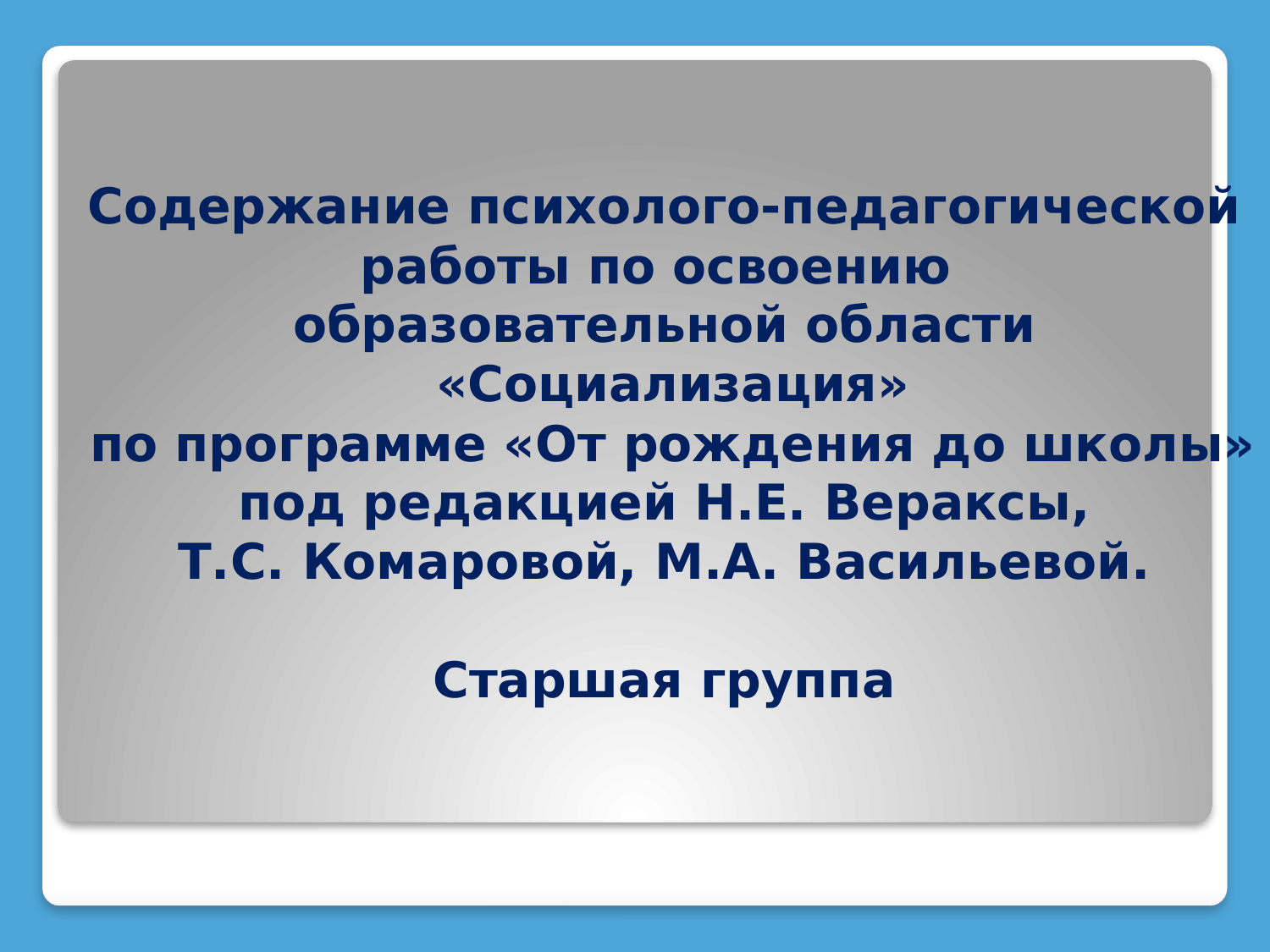

Содержание психолого-педагогической
работы по освоению
образовательной области
 «Социализация»
 по программе «От рождения до школы»
 под редакцией Н.Е. Вераксы,
Т.С. Комаровой, М.А. Васильевой.

Старшая группа